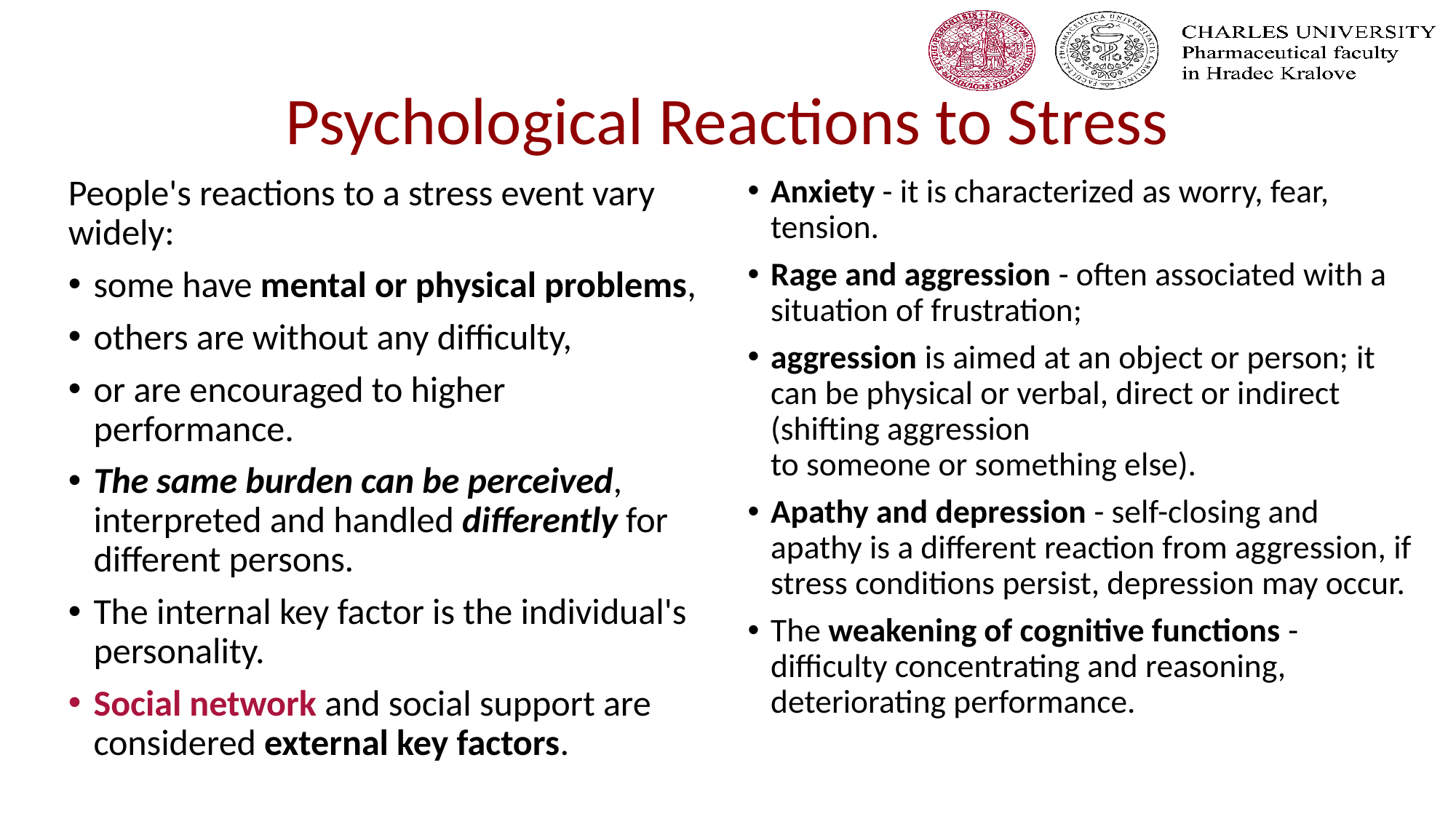

# Psychological Reactions to Stress
People's reactions to a stress event vary widely:
some have mental or physical problems,
others are without any difficulty,
or are encouraged to higher performance.
The same burden can be perceived, interpreted and handled differently for different persons.
The internal key factor is the individual's personality.
Social network and social support are considered external key factors.
Anxiety - it is characterized as worry, fear, tension.
Rage and aggression - often associated with a situation of frustration;
aggression is aimed at an object or person; it can be physical or verbal, direct or indirect (shifting aggression
to someone or something else).
Apathy and depression - self-closing and apathy is a different reaction from aggression, if stress conditions persist, depression may occur.
The weakening of cognitive functions - difficulty concentrating and reasoning, deteriorating performance.